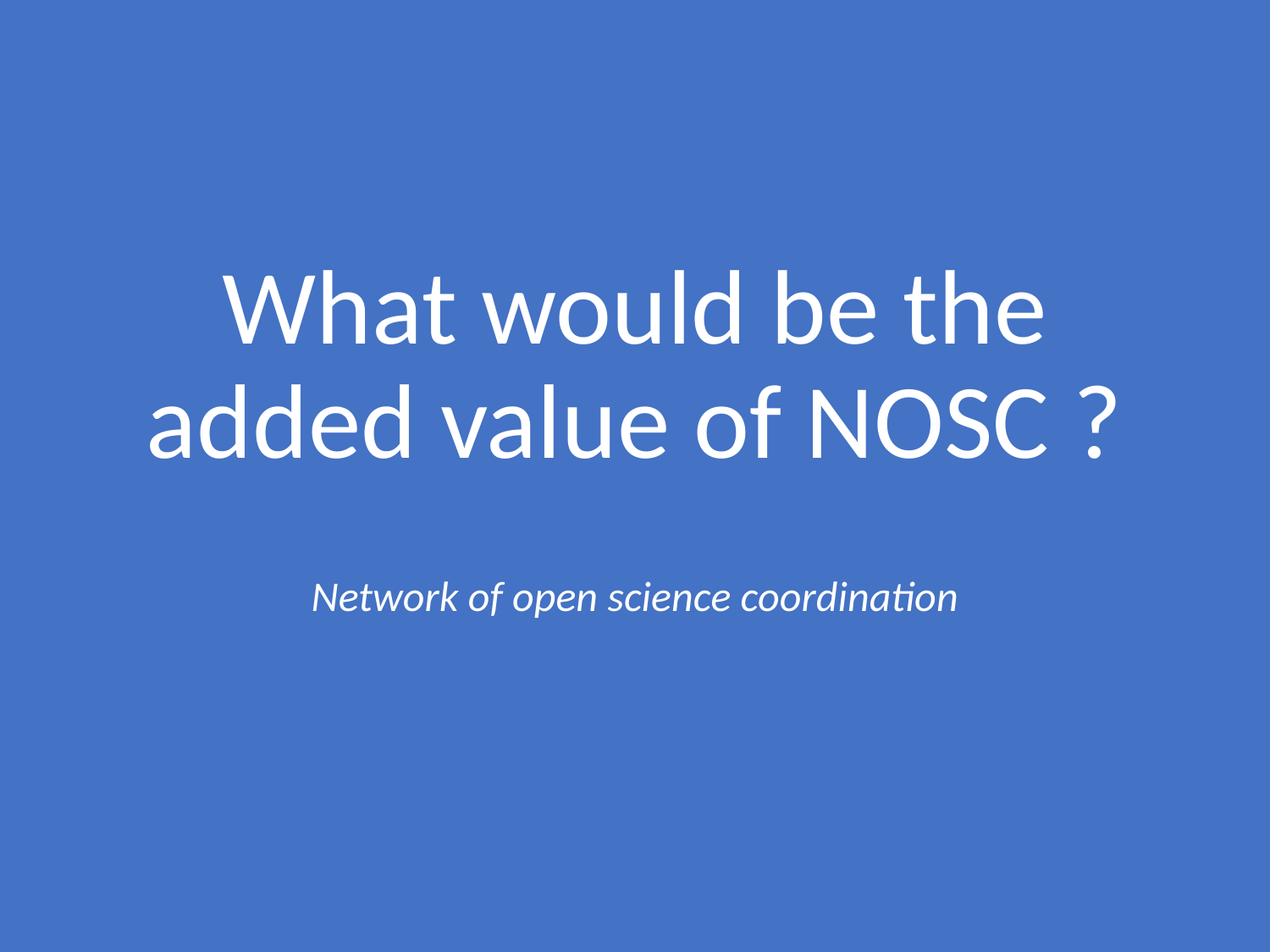

# What would be the added value of NOSC ?

Network of open science coordination